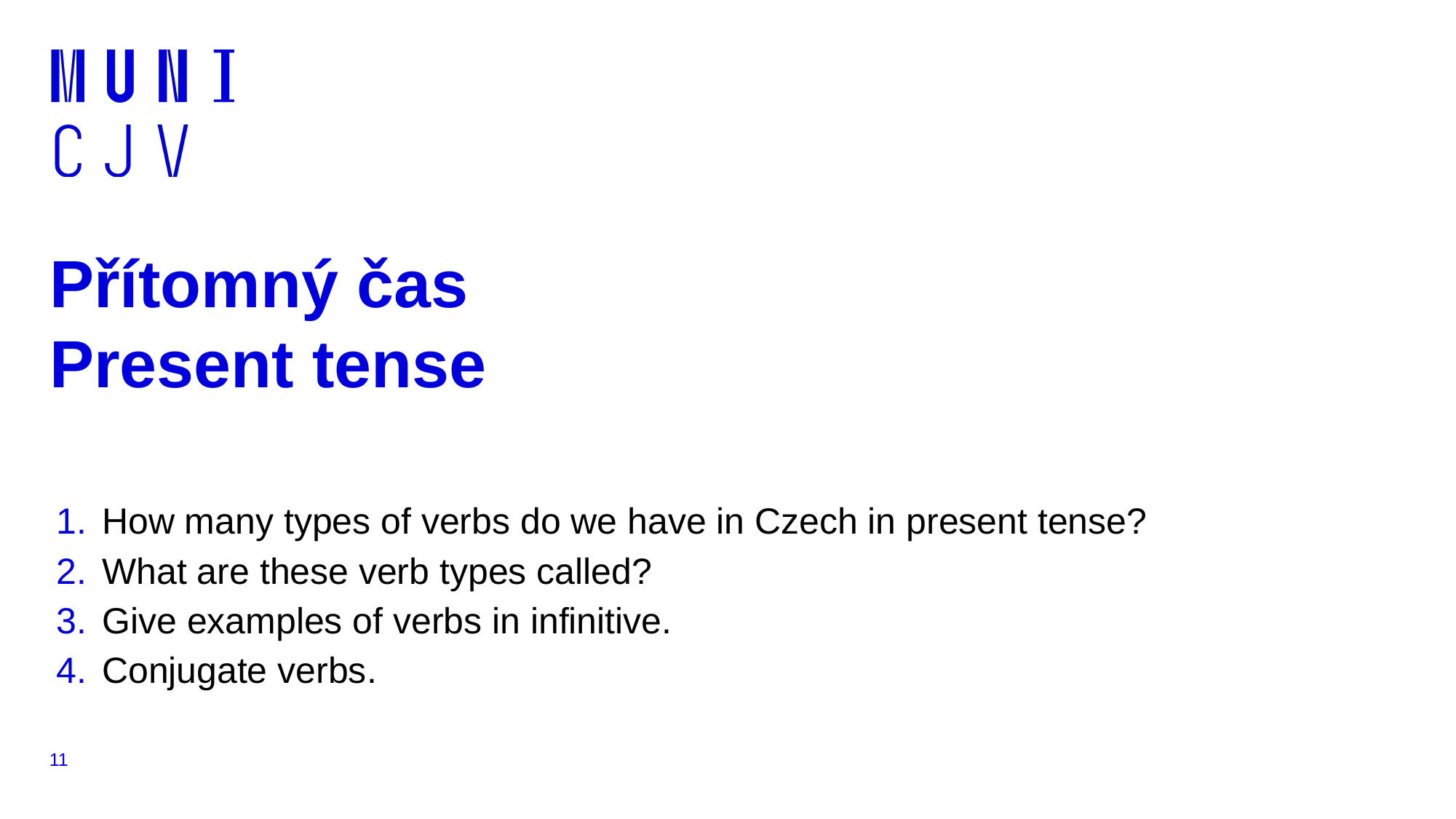

# Přítomný čas
Present tense
How many types of verbs do we have in Czech in present tense?
What are these verb types called?
Give examples of verbs in infinitive.
Conjugate verbs.

11